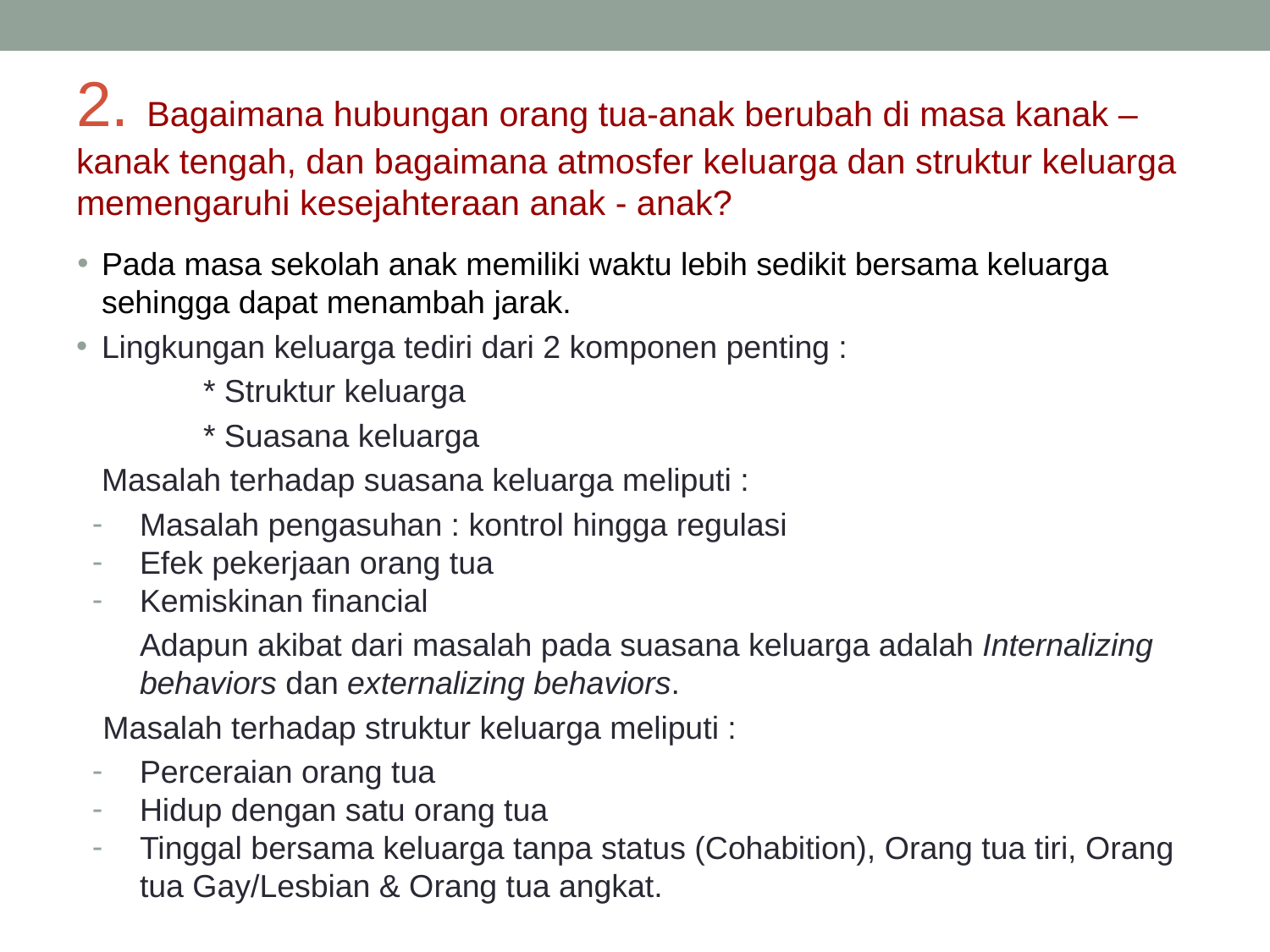

# 2. Bagaimana hubungan orang tua-anak berubah di masa kanak – kanak tengah, dan bagaimana atmosfer keluarga dan struktur keluarga memengaruhi kesejahteraan anak - anak?
Pada masa sekolah anak memiliki waktu lebih sedikit bersama keluarga sehingga dapat menambah jarak.
Lingkungan keluarga tediri dari 2 komponen penting :
	* Struktur keluarga
	* Suasana keluarga
Masalah terhadap suasana keluarga meliputi :
Masalah pengasuhan : kontrol hingga regulasi
Efek pekerjaan orang tua
Kemiskinan financial
Adapun akibat dari masalah pada suasana keluarga adalah Internalizing behaviors dan externalizing behaviors.
   Masalah terhadap struktur keluarga meliputi :
Perceraian orang tua
Hidup dengan satu orang tua
Tinggal bersama keluarga tanpa status (Cohabition), Orang tua tiri, Orang tua Gay/Lesbian & Orang tua angkat.